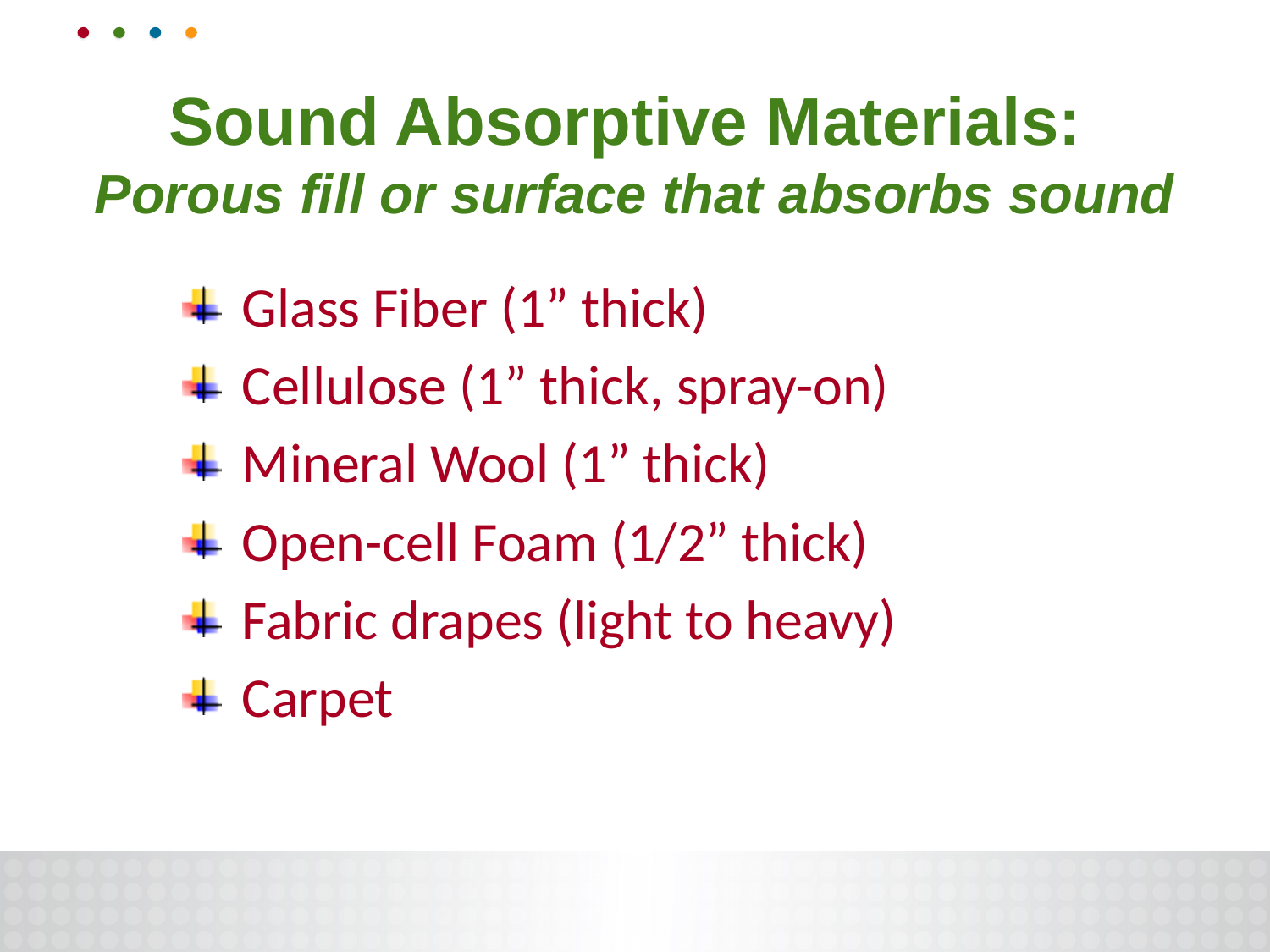

Sound Absorptive Materials:
Porous fill or surface that absorbs sound
 Glass Fiber (1” thick)
 Cellulose (1” thick, spray-on)
 Mineral Wool (1” thick)
 Open-cell Foam (1/2” thick)
 Fabric drapes (light to heavy)
 Carpet